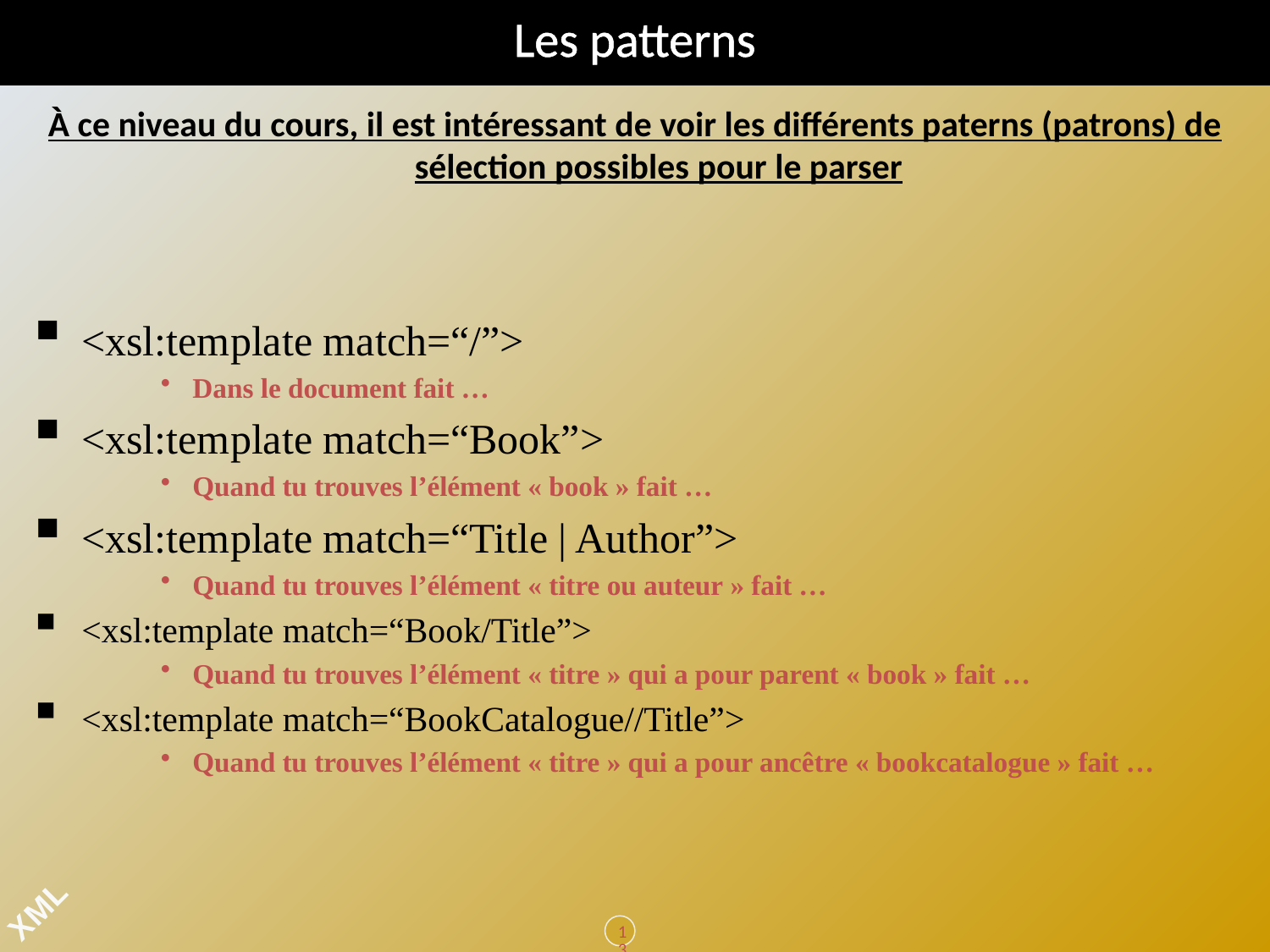

# Les patterns
À ce niveau du cours, il est intéressant de voir les différents paterns (patrons) de sélection possibles pour le parser

<xsl:template match=“/”>
Dans le document fait …
<xsl:template match=“Book”>
Quand tu trouves l’élément « book » fait …
<xsl:template match=“Title | Author”>
Quand tu trouves l’élément « titre ou auteur » fait …
<xsl:template match=“Book/Title”>
Quand tu trouves l’élément « titre » qui a pour parent « book » fait …
<xsl:template match=“BookCatalogue//Title”>
Quand tu trouves l’élément « titre » qui a pour ancêtre « bookcatalogue » fait …

138